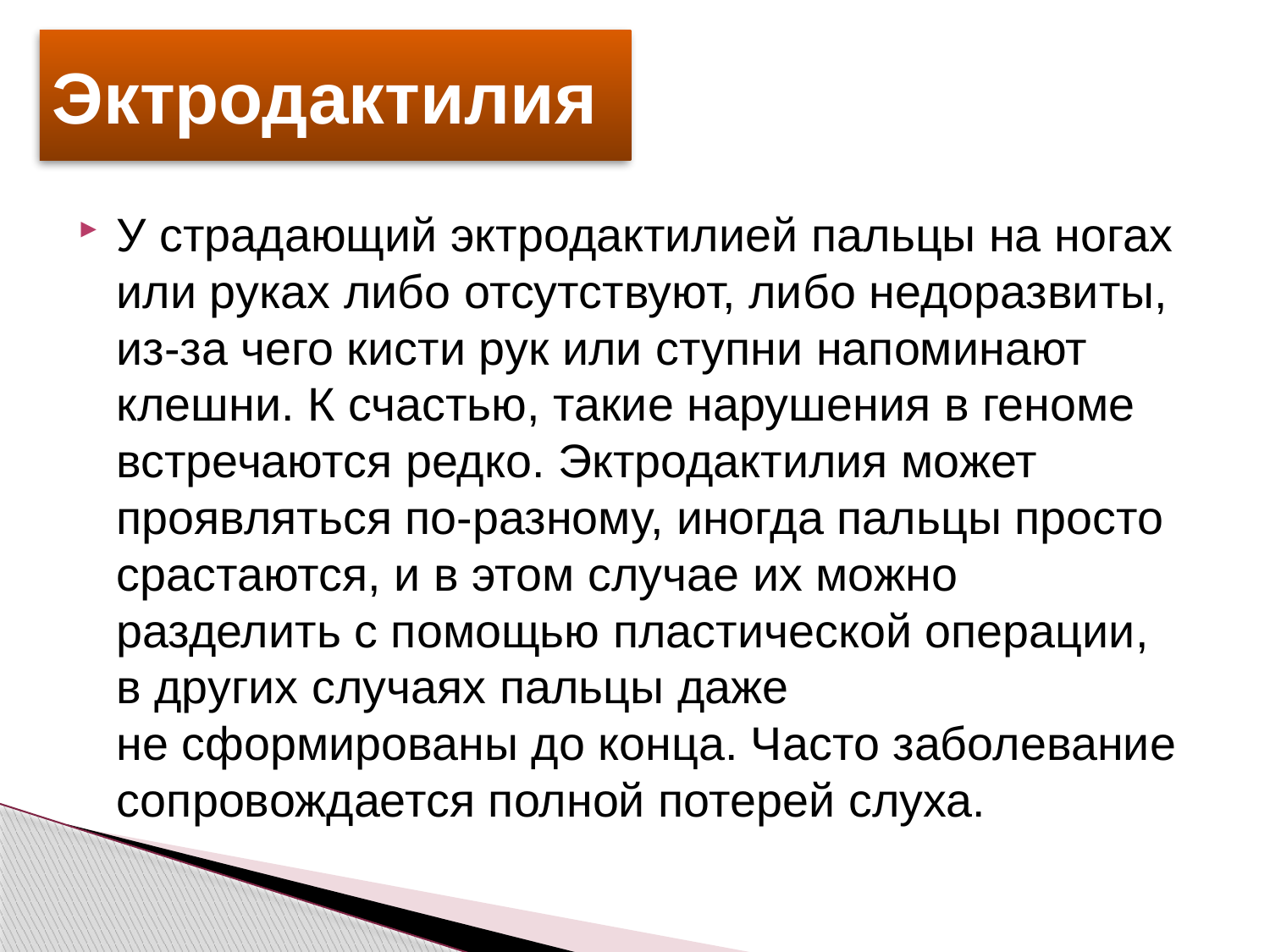

# Эктродактилия
У страдающий эктродактилией пальцы на ногах или руках либо отсутствуют, либо недоразвиты, из-за чего кисти рук или ступни напоминают клешни. К счастью, такие нарушения в геноме встречаются редко. Эктродактилия может проявляться по-разному, иногда пальцы просто срастаются, и в этом случае их можно разделить с помощью пластической операции, в других случаях пальцы даже не сформированы до конца. Часто заболевание сопровождается полной потерей слуха.